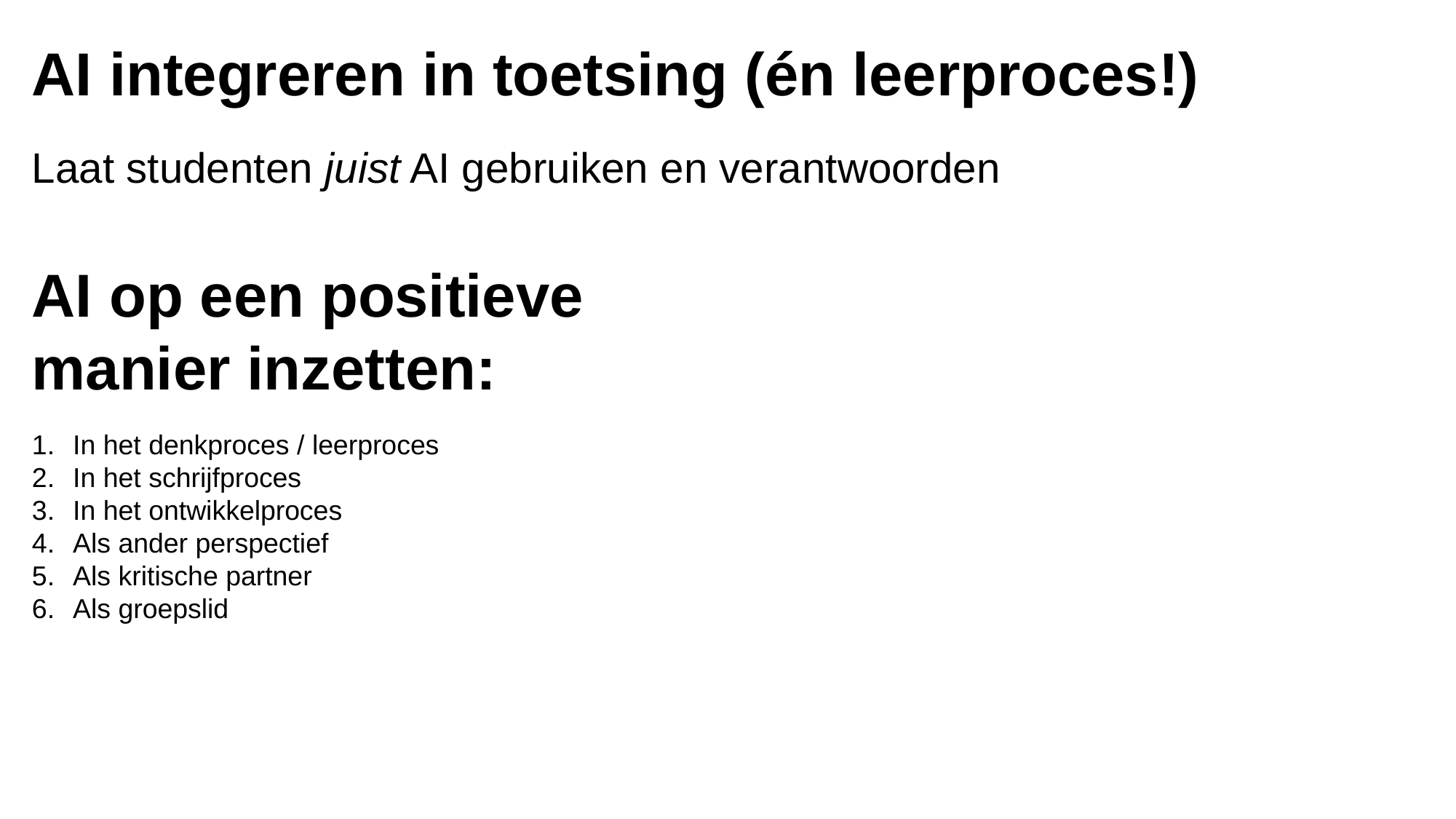

AI integreren in toetsing (én leerproces!)

Laat studenten juist AI gebruiken en verantwoorden
AI op een positieve manier inzetten:

In het denkproces / leerproces
In het schrijfproces
In het ontwikkelproces
Als ander perspectief
Als kritische partner
Als groepslid